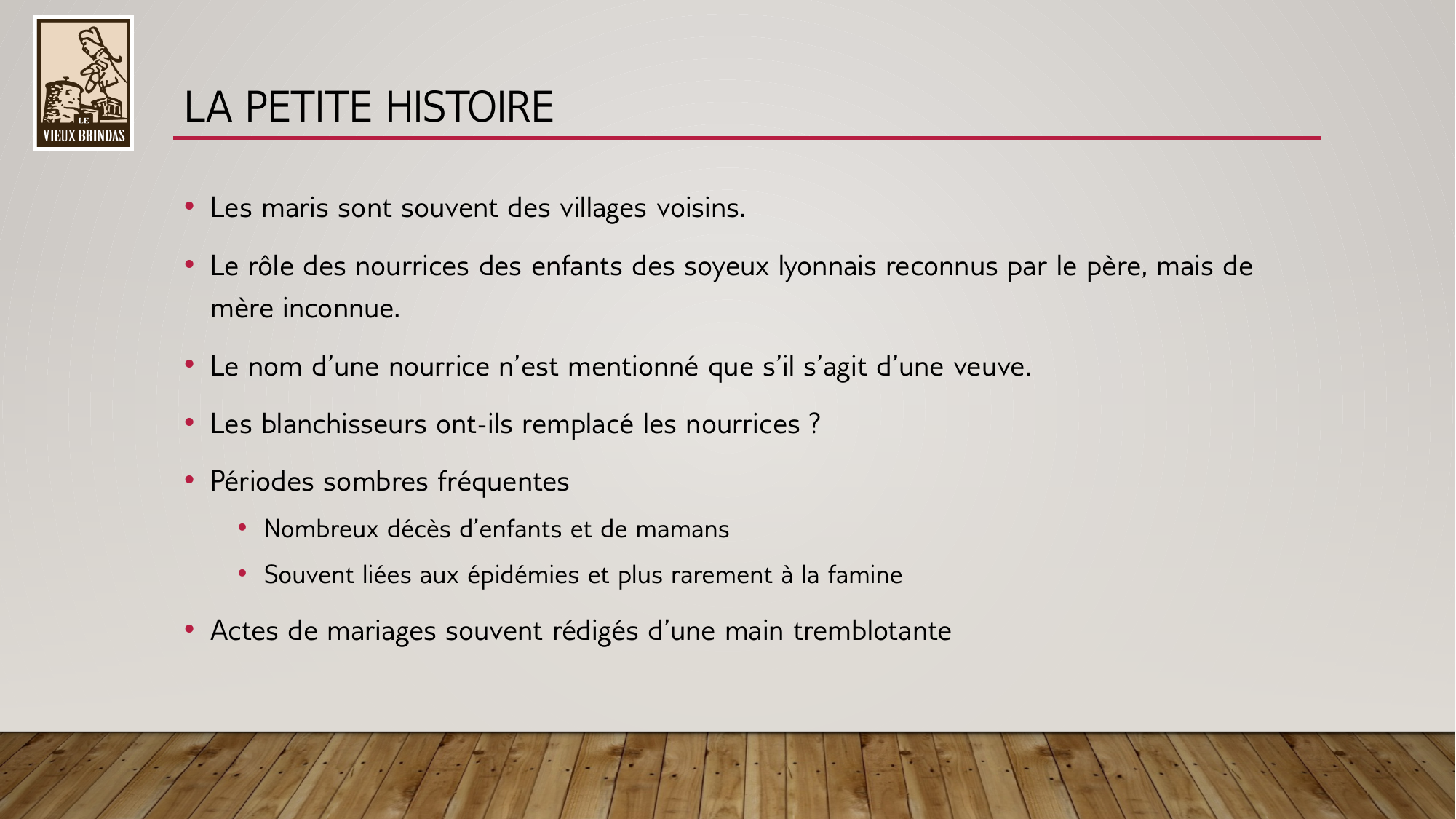

La petite histoire
Les maris sont souvent des villages voisins.
Le rôle des nourrices des enfants des soyeux lyonnais reconnus par le père, mais de mère inconnue.
Le nom d’une nourrice n’est mentionné que s’il s’agit d’une veuve.
Les blanchisseurs ont-ils remplacé les nourrices ?
Périodes sombres fréquentes
Nombreux décès d’enfants et de mamans
Souvent liées aux épidémies et plus rarement à la famine
Actes de mariages souvent rédigés d’une main tremblotante